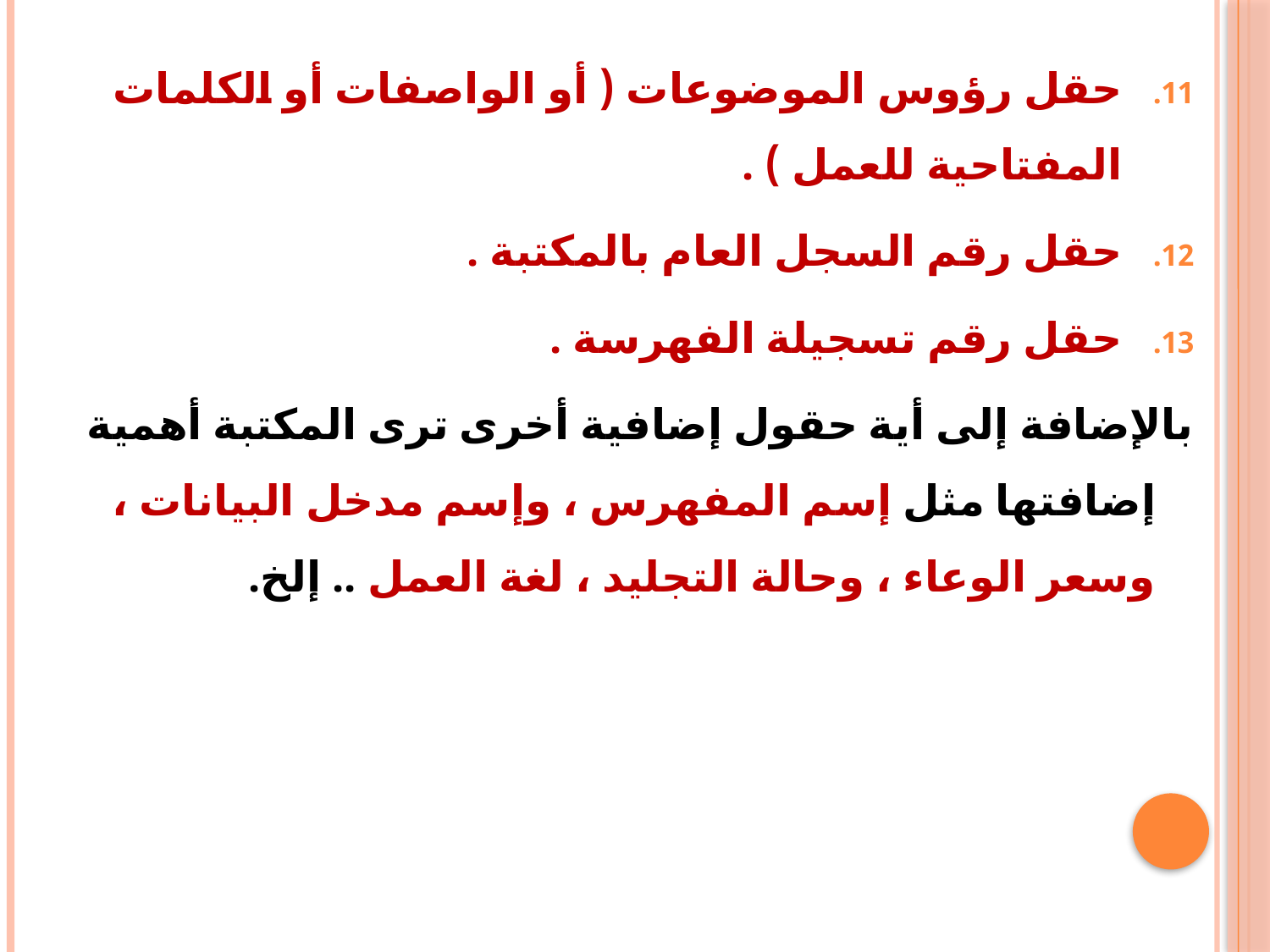

حقل رؤوس الموضوعات ( أو الواصفات أو الكلمات المفتاحية للعمل ) .
حقل رقم السجل العام بالمكتبة .
حقل رقم تسجيلة الفهرسة .
بالإضافة إلى أية حقول إضافية أخرى ترى المكتبة أهمية إضافتها مثل إسم المفهرس ، وإسم مدخل البيانات ، وسعر الوعاء ، وحالة التجليد ، لغة العمل .. إلخ.